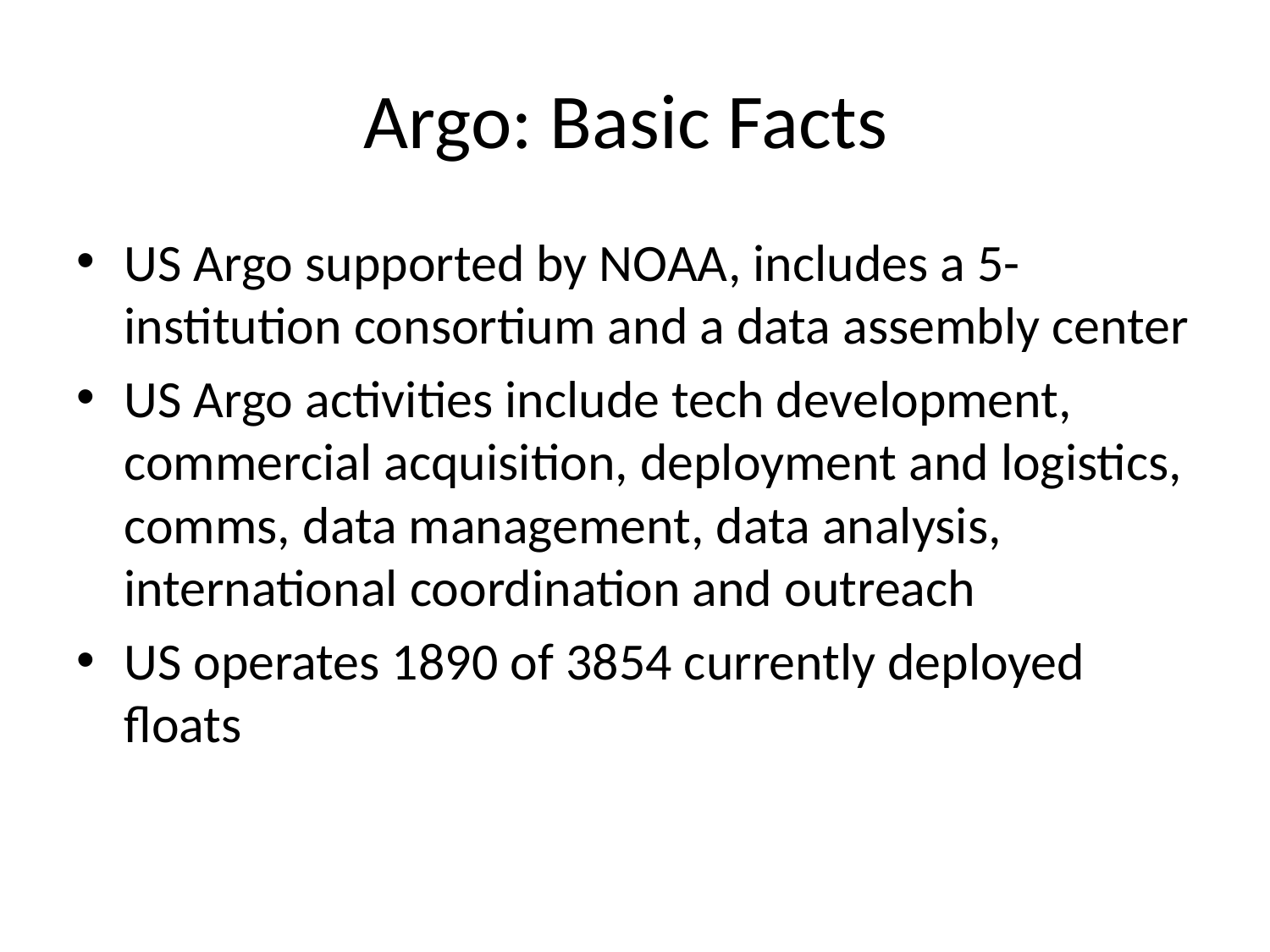

# Argo: Basic Facts
US Argo supported by NOAA, includes a 5-institution consortium and a data assembly center
US Argo activities include tech development, commercial acquisition, deployment and logistics, comms, data management, data analysis, international coordination and outreach
US operates 1890 of 3854 currently deployed floats